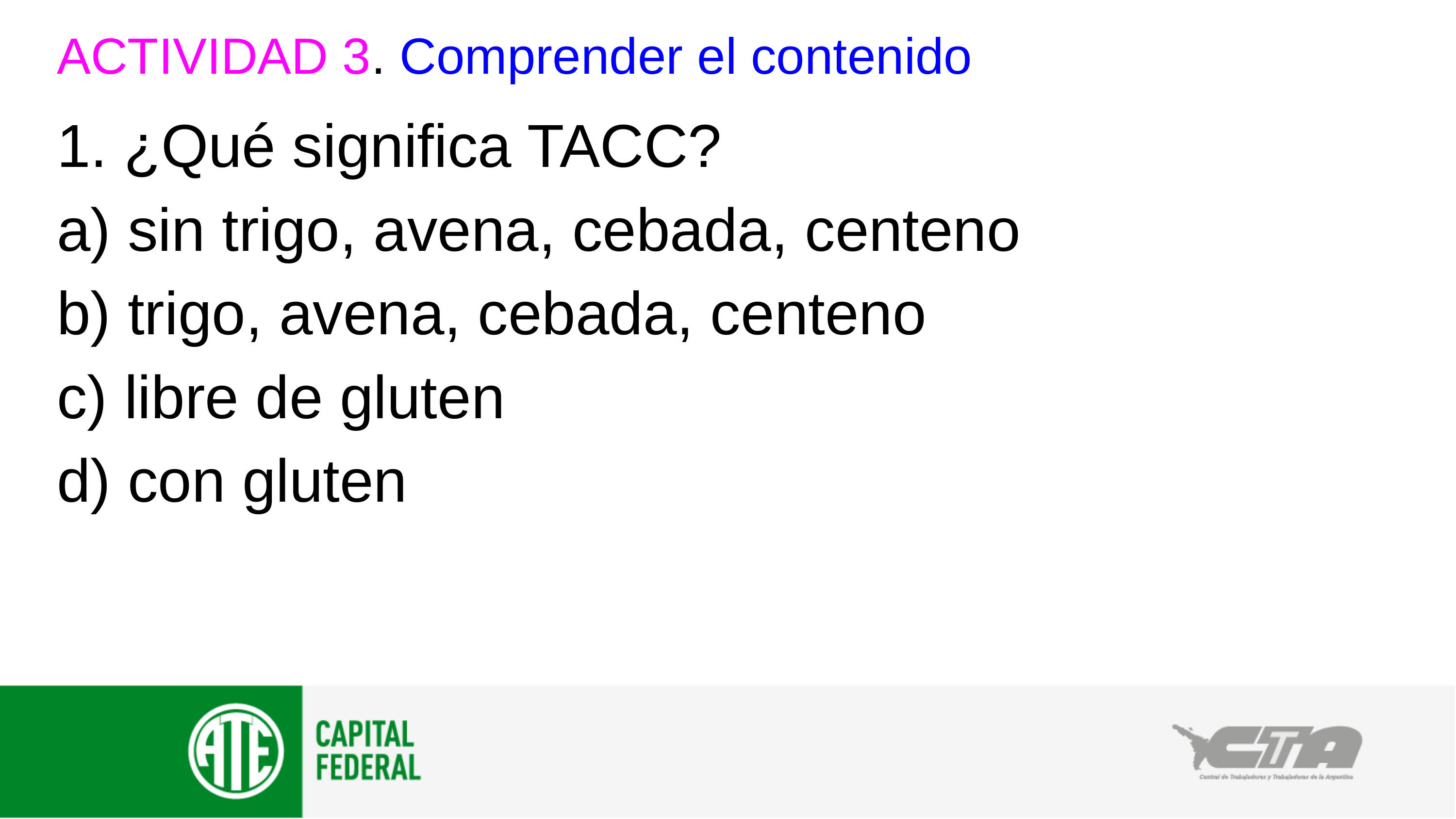

ACTIVIDAD 3. Comprender el contenido
1. ¿Qué significa TACC?
a) sin trigo, avena, cebada, centeno
b) trigo, avena, cebada, centeno
c) libre de gluten
d) con gluten